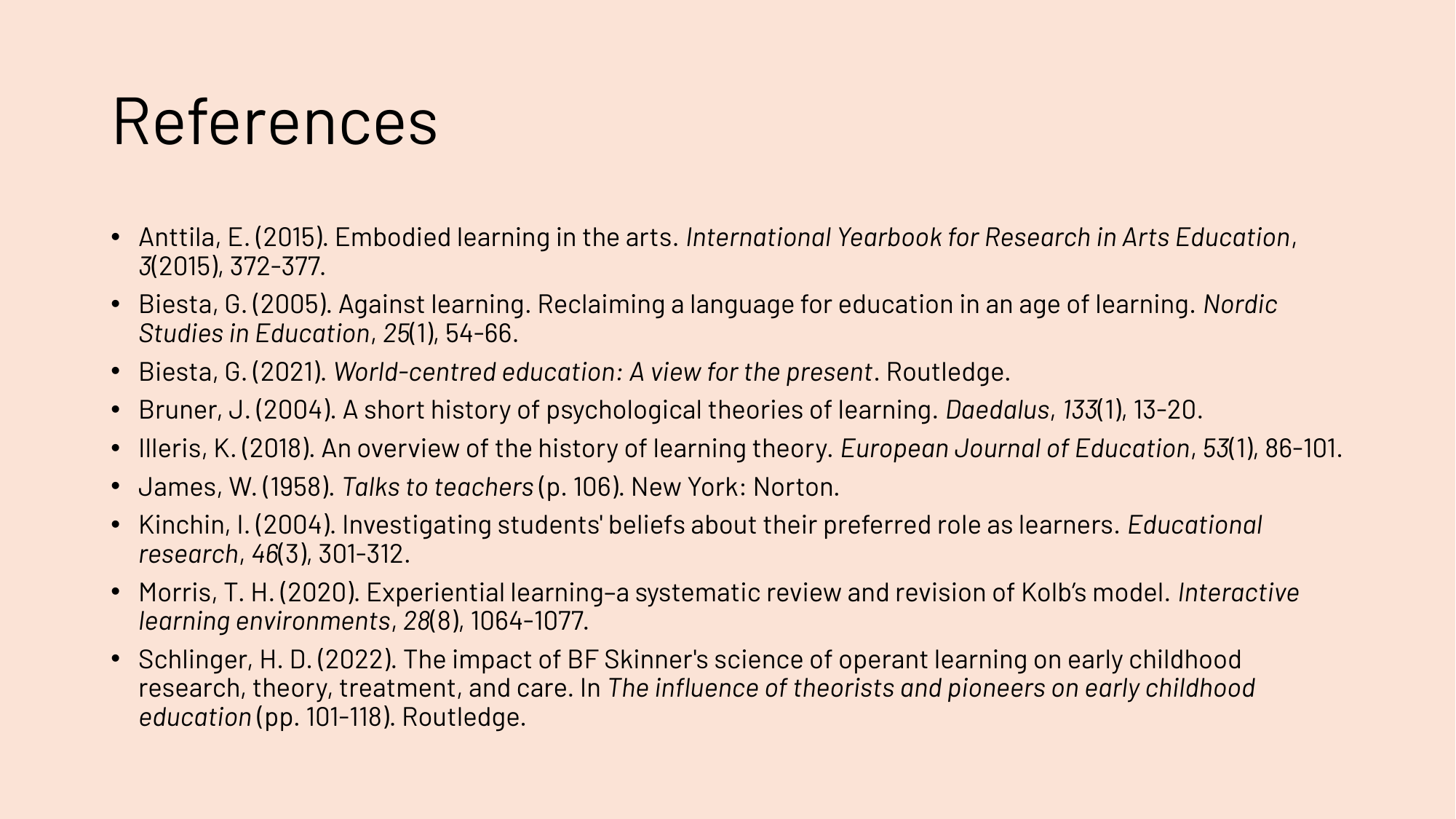

# References
Anttila, E. (2015). Embodied learning in the arts. International Yearbook for Research in Arts Education, 3(2015), 372-377.
Biesta, G. (2005). Against learning. Reclaiming a language for education in an age of learning. Nordic Studies in Education, 25(1), 54-66.
Biesta, G. (2021). World-centred education: A view for the present. Routledge.
Bruner, J. (2004). A short history of psychological theories of learning. Daedalus, 133(1), 13-20.
Illeris, K. (2018). An overview of the history of learning theory. European Journal of Education, 53(1), 86-101.
James, W. (1958). Talks to teachers (p. 106). New York: Norton.
Kinchin, I. (2004). Investigating students' beliefs about their preferred role as learners. Educational research, 46(3), 301-312.
Morris, T. H. (2020). Experiential learning–a systematic review and revision of Kolb’s model. Interactive learning environments, 28(8), 1064-1077.
Schlinger, H. D. (2022). The impact of BF Skinner's science of operant learning on early childhood research, theory, treatment, and care. In The influence of theorists and pioneers on early childhood education (pp. 101-118). Routledge.